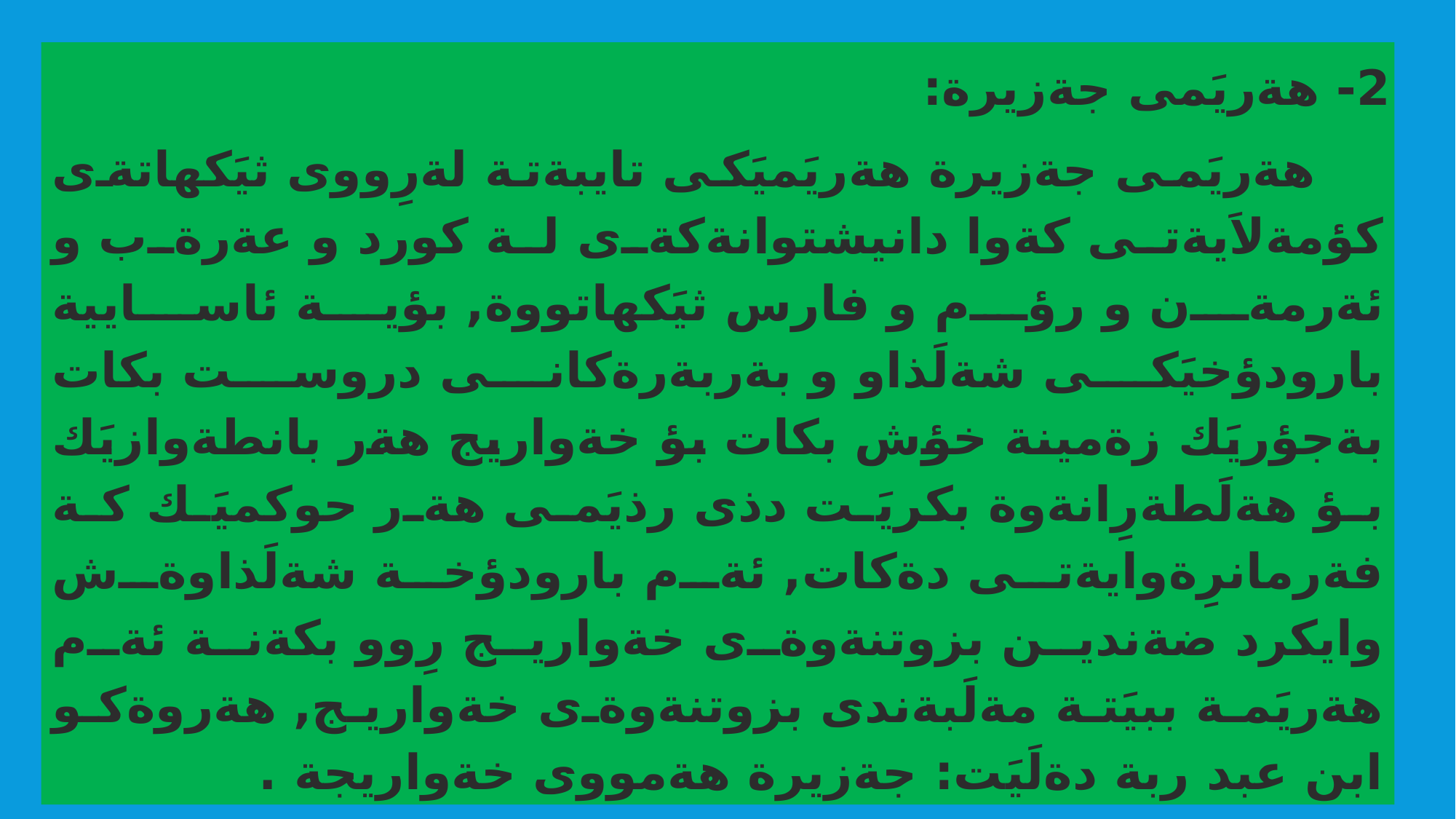

2- هةريَمى جةزيرة:
    هةريَمى جةزيرة هةريَميَكى تايبةتة لةرِووى ثيَكهاتةى كؤمةلاَيةتى كةوا دانيشتوانةكةى لة كورد و عةرةب و ئةرمةن و رؤم و فارس ثيَكهاتووة, بؤية ئاسايية بارودؤخيَكى شةلَذاو و بةربةرةكانى دروست بكات بةجؤريَك زةمينة خؤش بكات بؤ خةواريج هةر بانطةوازيَك بؤ هةلَطةرِانةوة بكريَت دذى رذيَمى هةر حوكميَك كة فةرمانرِةوايةتى دةكات, ئةم بارودؤخة شةلَذاوةش وايكرد ضةندين بزوتنةوةى خةواريج رِوو بكةنة ئةم هةريَمة ببيَتة مةلَبةندى بزوتنةوةى خةواريج, هةروةكو ابن عبد ربة دةلَيَت: جةزيرة هةمووى خةواريجة .